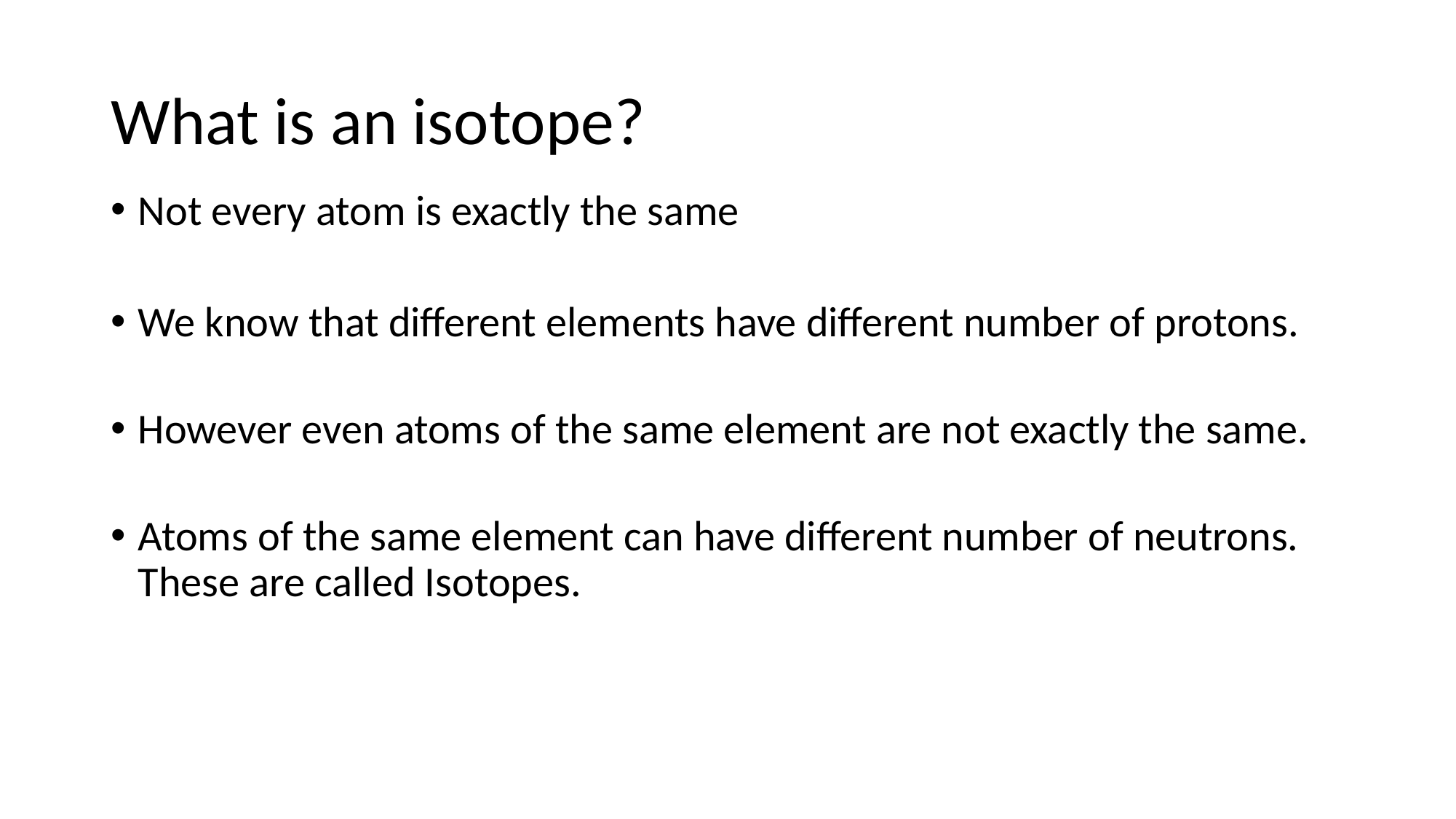

# What is an isotope?
Not every atom is exactly the same
We know that different elements have different number of protons.
However even atoms of the same element are not exactly the same.
Atoms of the same element can have different number of neutrons. These are called Isotopes.